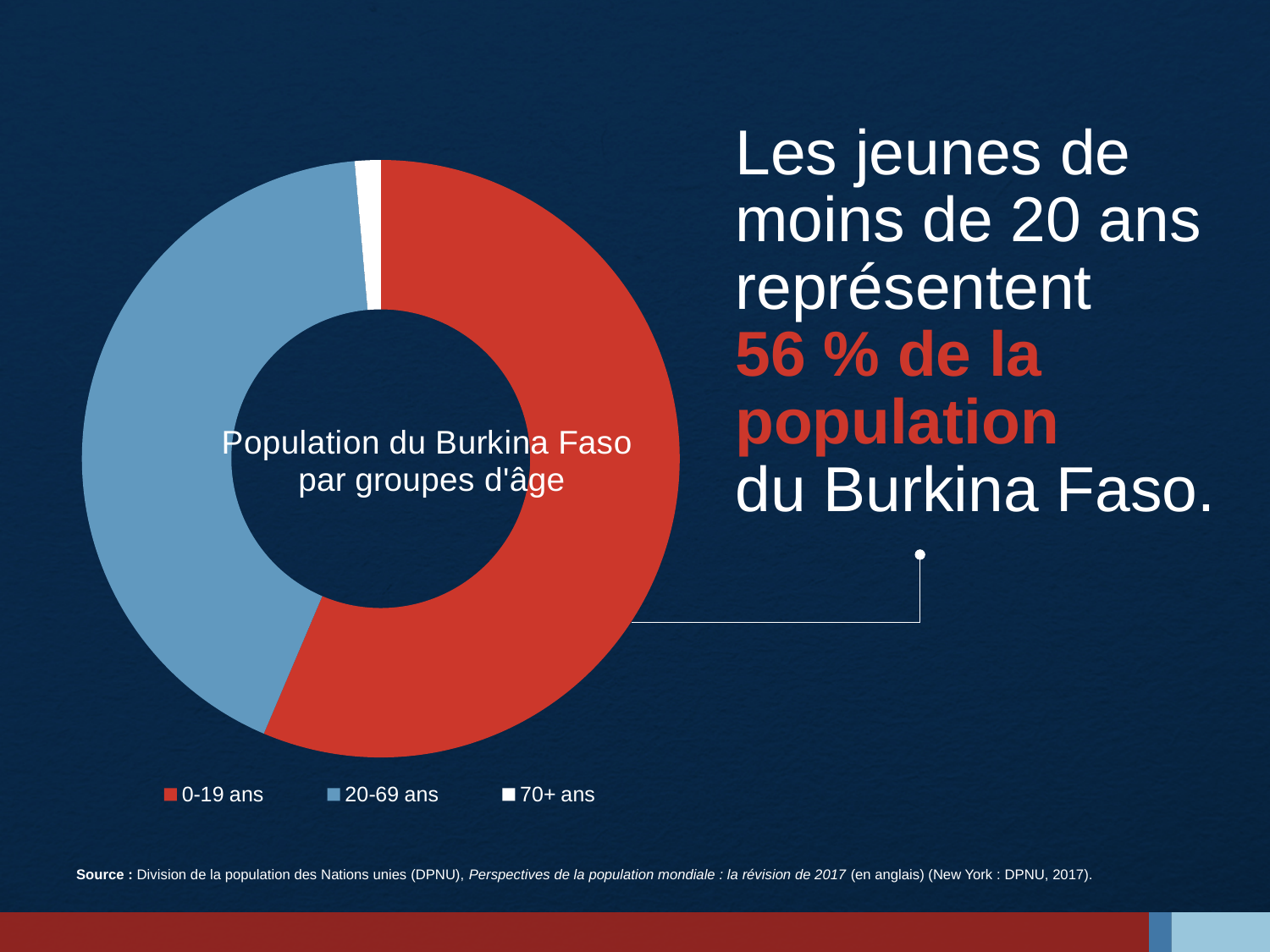

### Chart: Population du Burkina Faso par groupes d'âge

| Category | Sales |
|---|---|
| 0-19 ans | 56.4 |
| 20-69 ans | 42.2 |
| 70+ ans | 1.4 |
# Les jeunes de
moins de 20 ans représentent
56 % de la population
du Burkina Faso.
Source : Division de la population des Nations unies (DPNU), Perspectives de la population mondiale : la révision de 2017 (en anglais) (New York : DPNU, 2017).